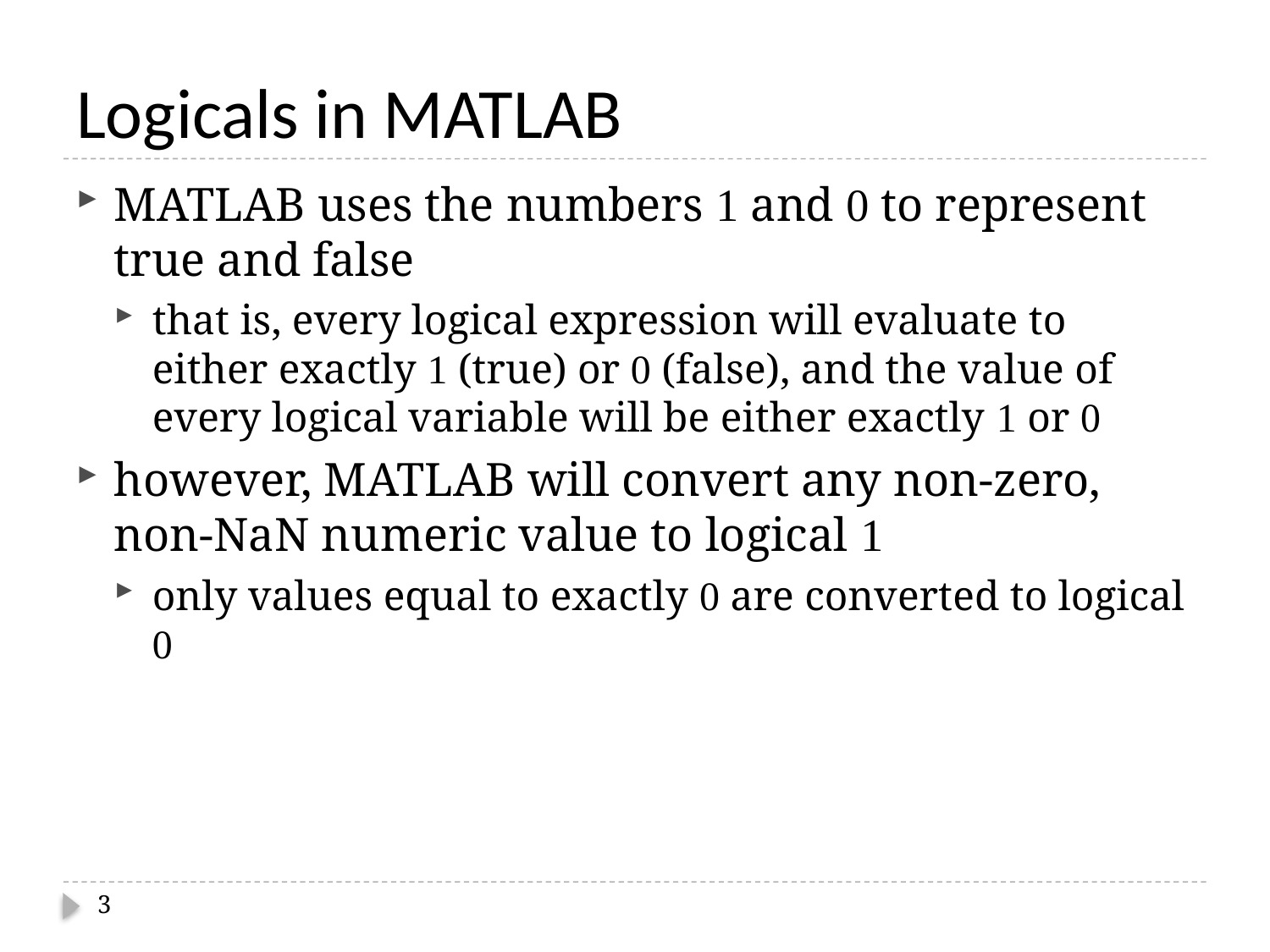

# Logicals in MATLAB
MATLAB uses the numbers 1 and 0 to represent true and false
that is, every logical expression will evaluate to either exactly 1 (true) or 0 (false), and the value of every logical variable will be either exactly 1 or 0
however, MATLAB will convert any non-zero, non-NaN numeric value to logical 1
only values equal to exactly 0 are converted to logical 0
3